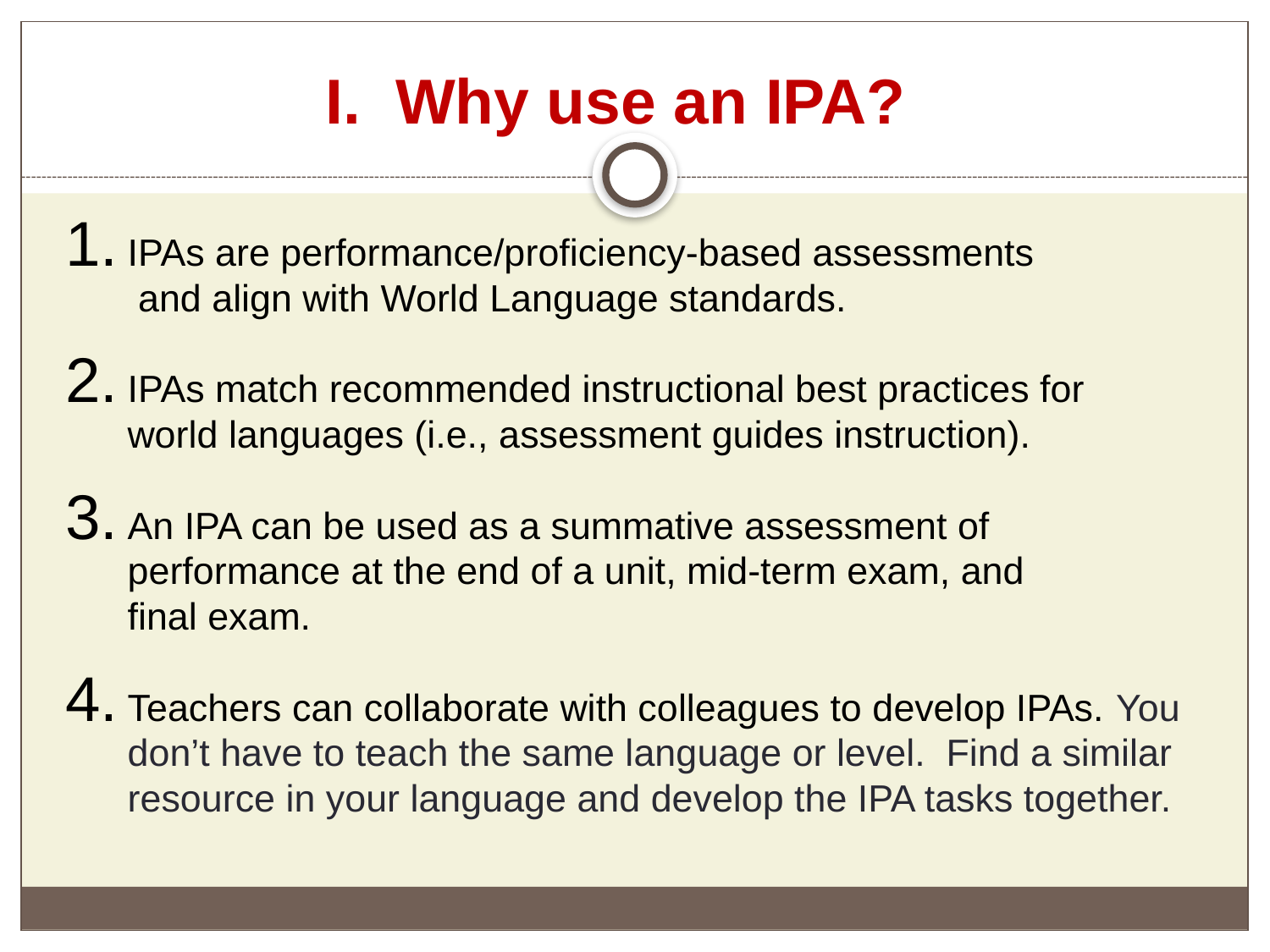

# I.  Why use an IPA?
IPAs are performance/proficiency-based assessments
 and align with World Language standards.

IPAs match recommended instructional best practices for world languages (i.e., assessment guides instruction).

An IPA can be used as a summative assessment of
performance at the end of a unit, mid-term exam, and
final exam.

Teachers can collaborate with colleagues to develop IPAs. You don’t have to teach the same language or level.  Find a similar resource in your language and develop the IPA tasks together.